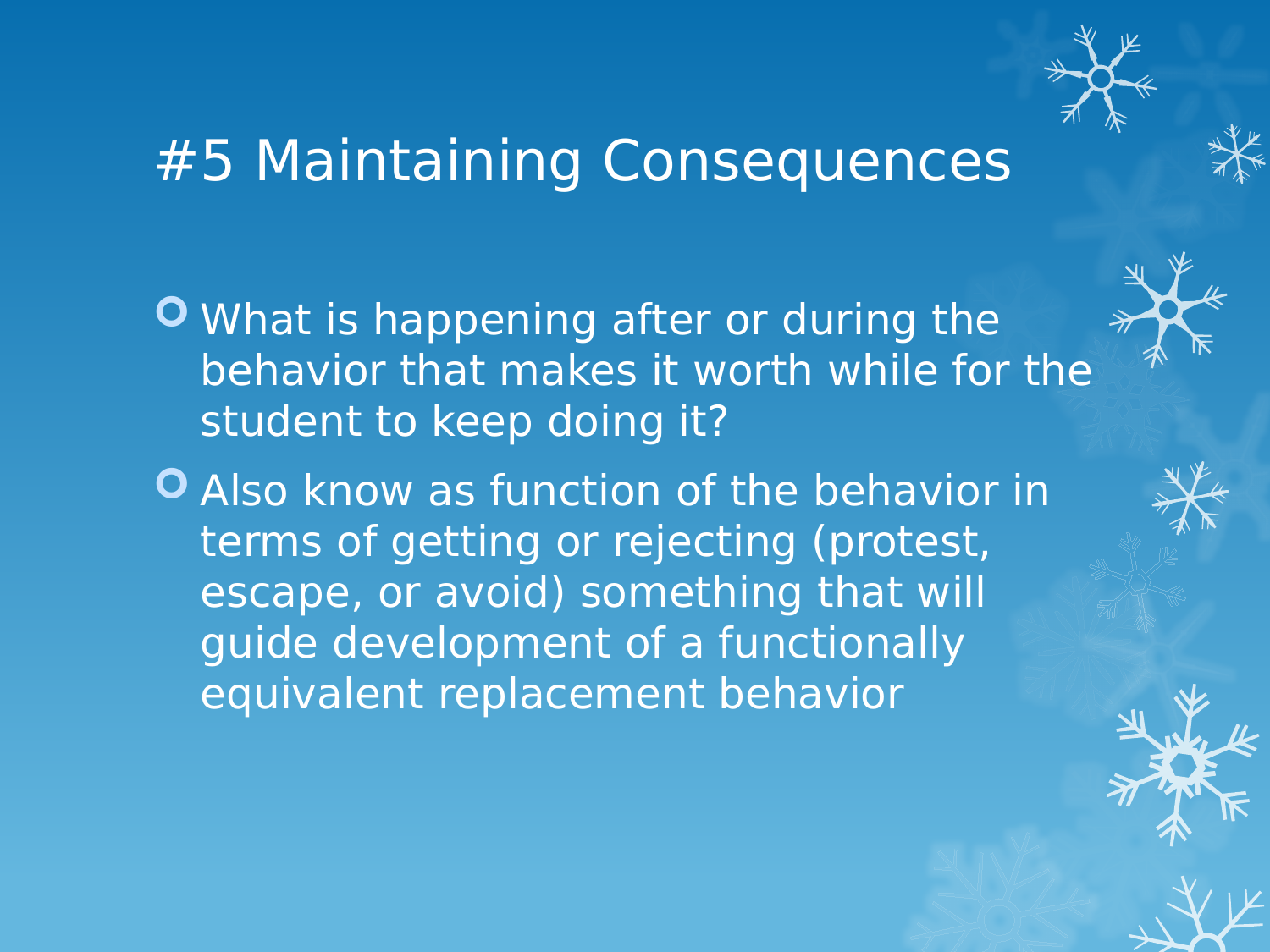

# #5 Maintaining Consequences
What is happening after or during the behavior that makes it worth while for the student to keep doing it?
Also know as function of the behavior in terms of getting or rejecting (protest, escape, or avoid) something that will guide development of a functionally equivalent replacement behavior